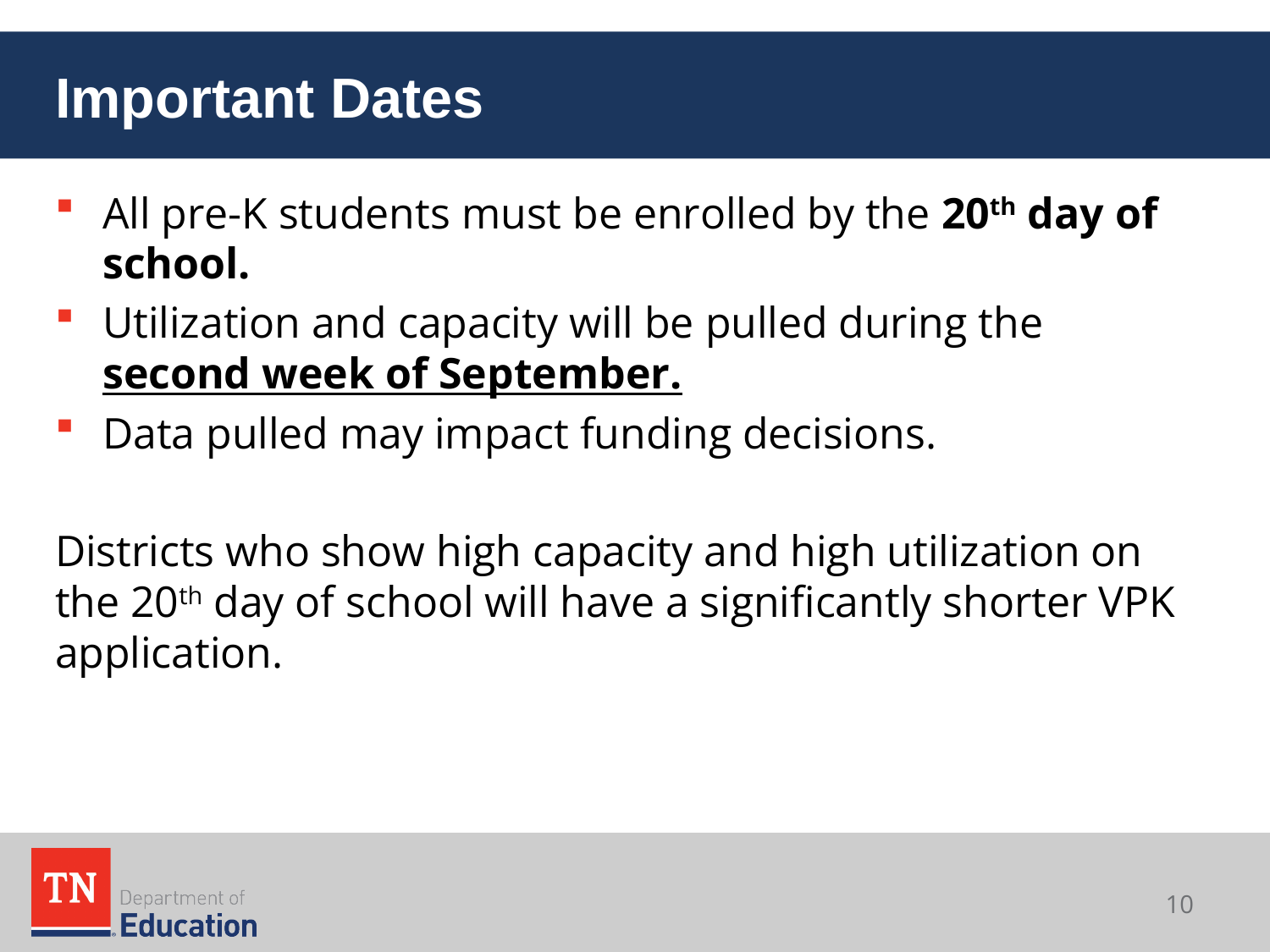

# Important Dates
All pre-K students must be enrolled by the 20th day of school.
Utilization and capacity will be pulled during the second week of September.
Data pulled may impact funding decisions.

Districts who show high capacity and high utilization on the 20th day of school will have a significantly shorter VPK application.

10